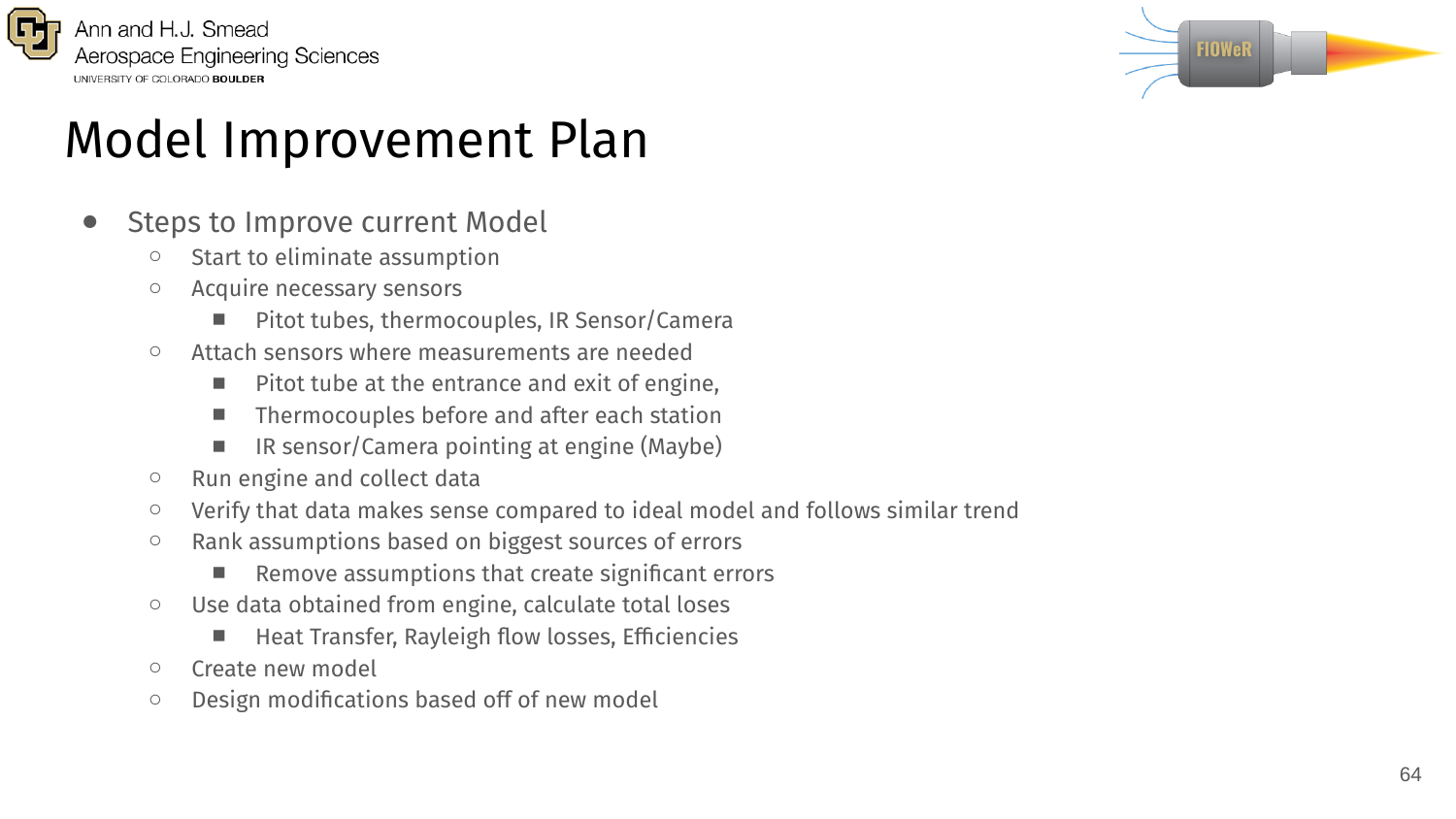

# Model Improvement Plan

Steps to Improve current Model
Start to eliminate assumption
Acquire necessary sensors
Pitot tubes, thermocouples, IR Sensor/Camera
Attach sensors where measurements are needed
Pitot tube at the entrance and exit of engine,
Thermocouples before and after each station
IR sensor/Camera pointing at engine (Maybe)
Run engine and collect data
Verify that data makes sense compared to ideal model and follows similar trend
Rank assumptions based on biggest sources of errors
Remove assumptions that create significant errors
Use data obtained from engine, calculate total loses
Heat Transfer, Rayleigh flow losses, Efficiencies
Create new model
Design modifications based off of new model
64